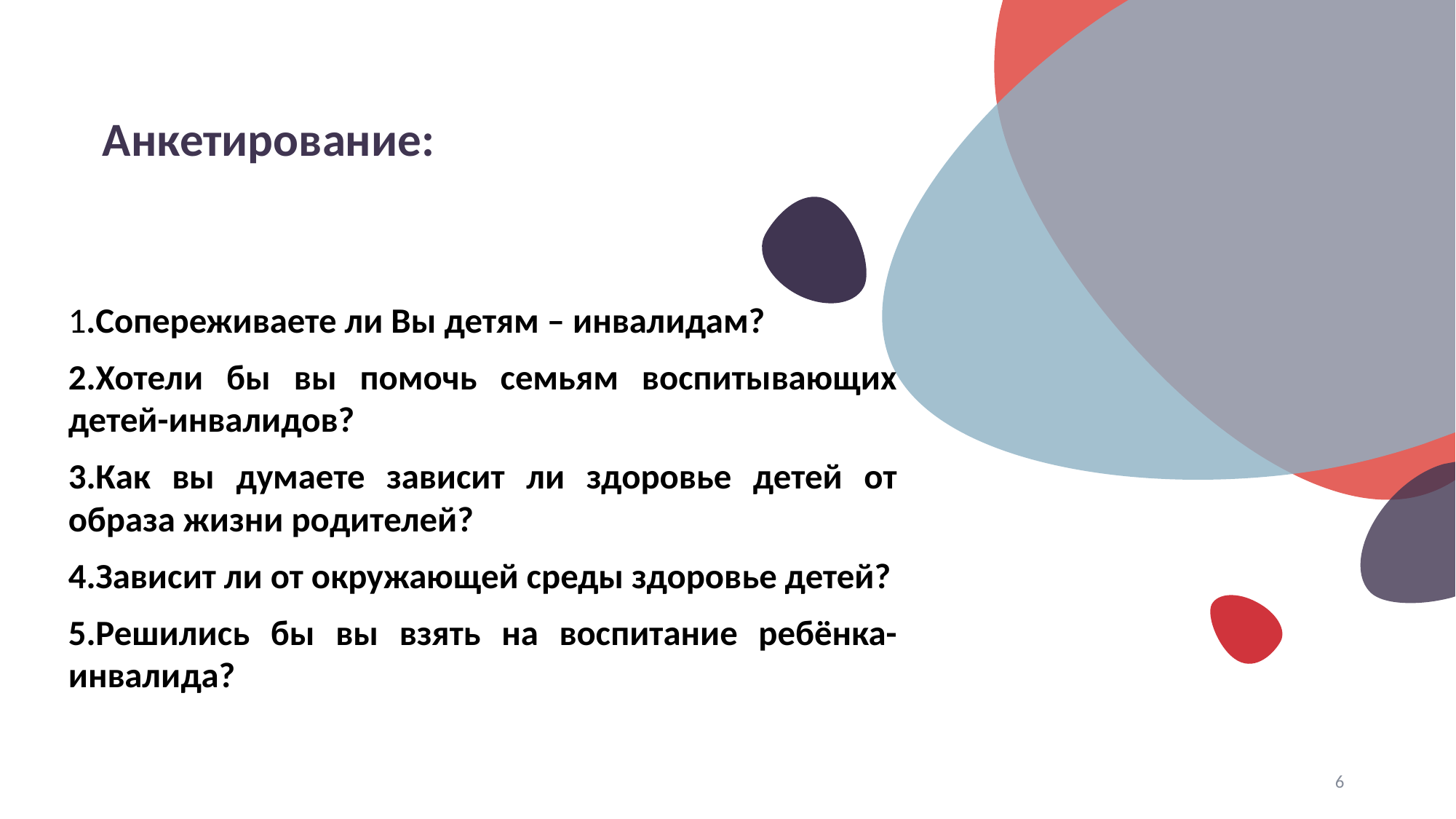

# Анкетирование:
1.Сопереживаете ли Вы детям – инвалидам?
2.Хотели бы вы помочь семьям воспитывающих детей-инвалидов?
3.Как вы думаете зависит ли здоровье детей от образа жизни родителей?
4.Зависит ли от окружающей среды здоровье детей?
5.Решились бы вы взять на воспитание ребёнка-инвалида?

6